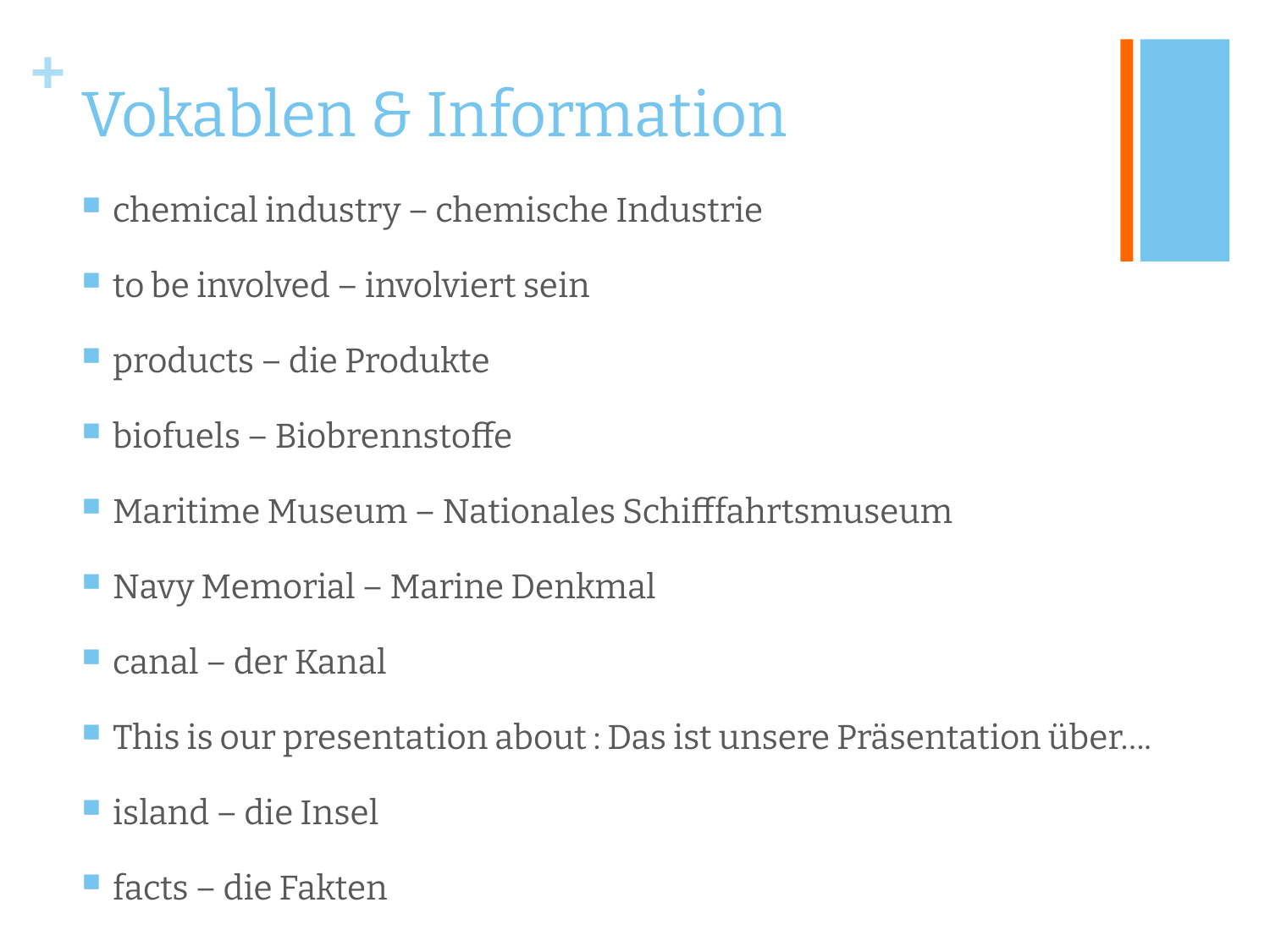

# Vokablen & Information
chemical industry – chemische Industrie
to be involved – involviert sein
products – die Produkte
biofuels – Biobrennstoffe
Maritime Museum – Nationales Schifffahrtsmuseum
Navy Memorial – Marine Denkmal
canal – der Kanal
This is our presentation about : Das ist unsere Präsentation über….
island – die Insel
facts – die Fakten